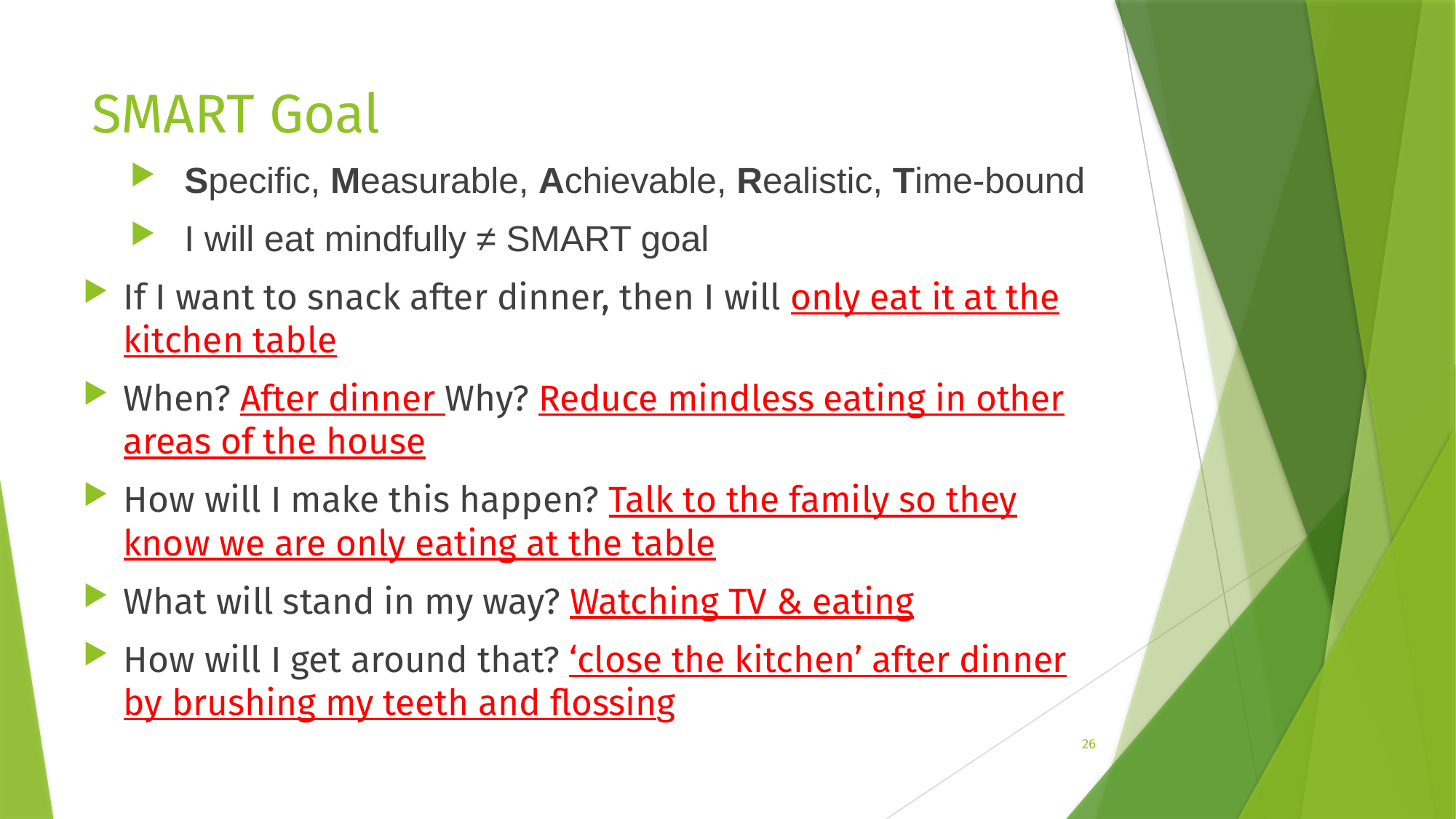

# SMART Goal
Specific, Measurable, Achievable, Realistic, Time-bound
I will eat mindfully ≠ SMART goal
If I want to snack after dinner, then I will only eat it at the kitchen table
When? After dinner Why? Reduce mindless eating in other areas of the house
How will I make this happen? Talk to the family so they know we are only eating at the table
What will stand in my way? Watching TV & eating
How will I get around that? ‘close the kitchen’ after dinner by brushing my teeth and flossing

26